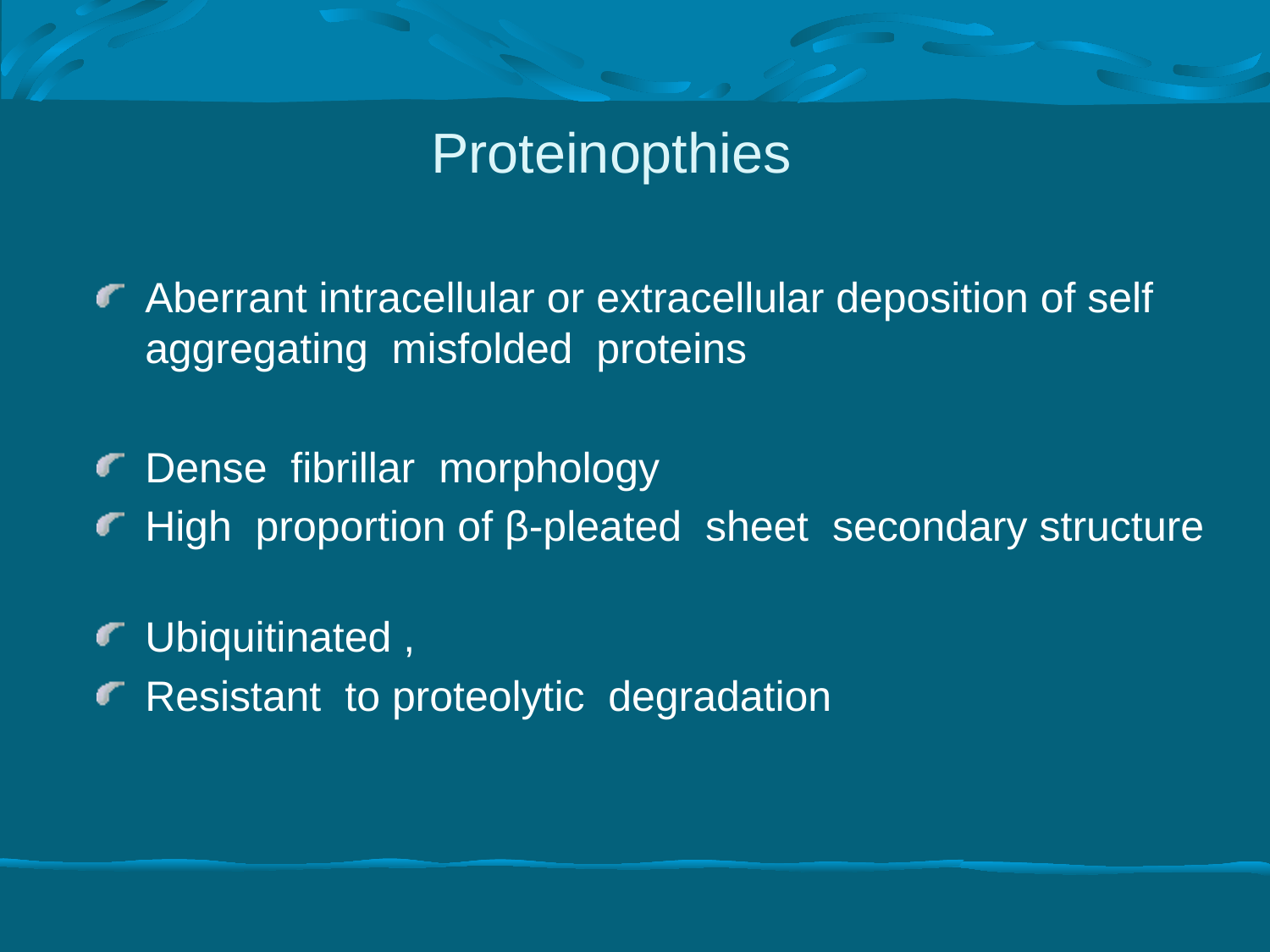

# Proteinopthies
Aberrant intracellular or extracellular deposition of self aggregating  misfolded  proteins

Dense  fibrillar  morphology
High  proportion of β-pleated  sheet  secondary structure
Ubiquitinated ,
Resistant  to proteolytic  degradation